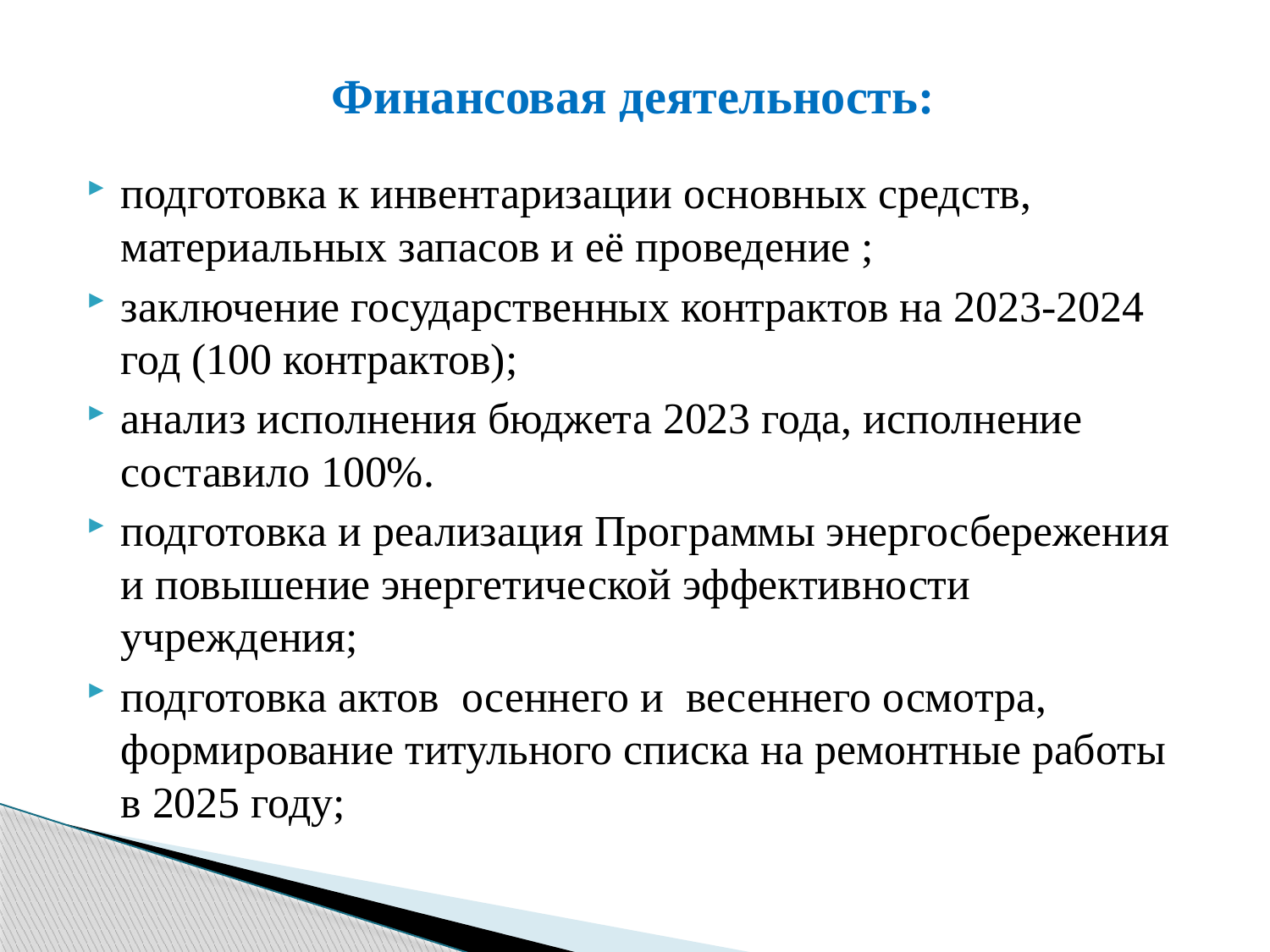

# Финансовая деятельность:
подготовка к инвентаризации основных средств, материальных запасов и её проведение ;
заключение государственных контрактов на 2023-2024 год (100 контрактов);
анализ исполнения бюджета 2023 года, исполнение составило 100%.
подготовка и реализация Программы энергосбережения и повышение энергетической эффективности учреждения;
подготовка актов  осеннего и  весеннего осмотра,  формирование титульного списка на ремонтные работы в 2025 году;